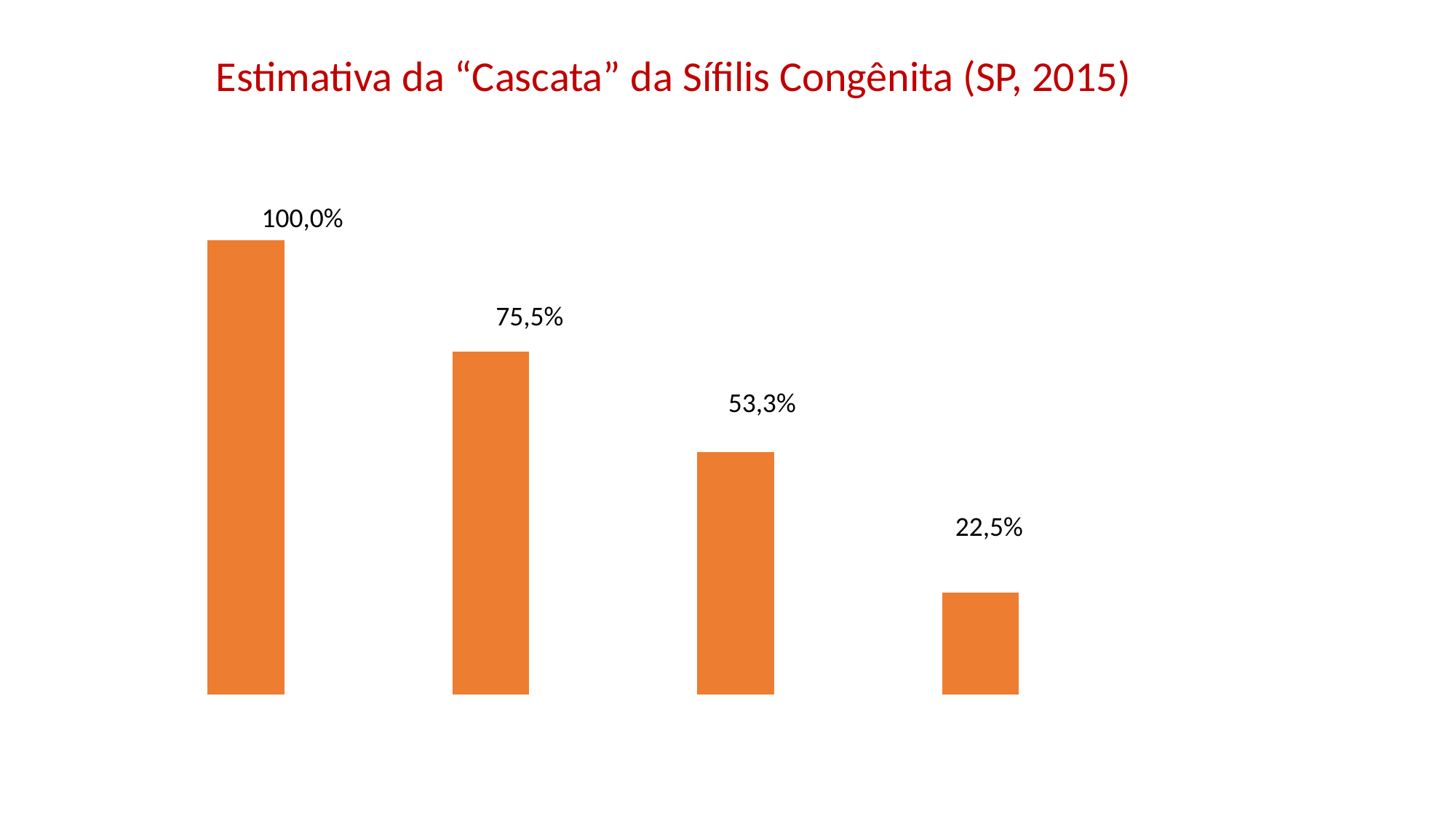

Estimativa da “Cascata” da Sífilis Congênita (SP, 2015)

### Chart

| Category |  |
|---|---|
| Infectados  | 11130.0 |
| Diagnosticados | 8404.0 |
| Tratamento | 5936.0 |
| Casos potenciais evitados | 2499.0 |
100,0%
75,5%
53,3%
22,5%